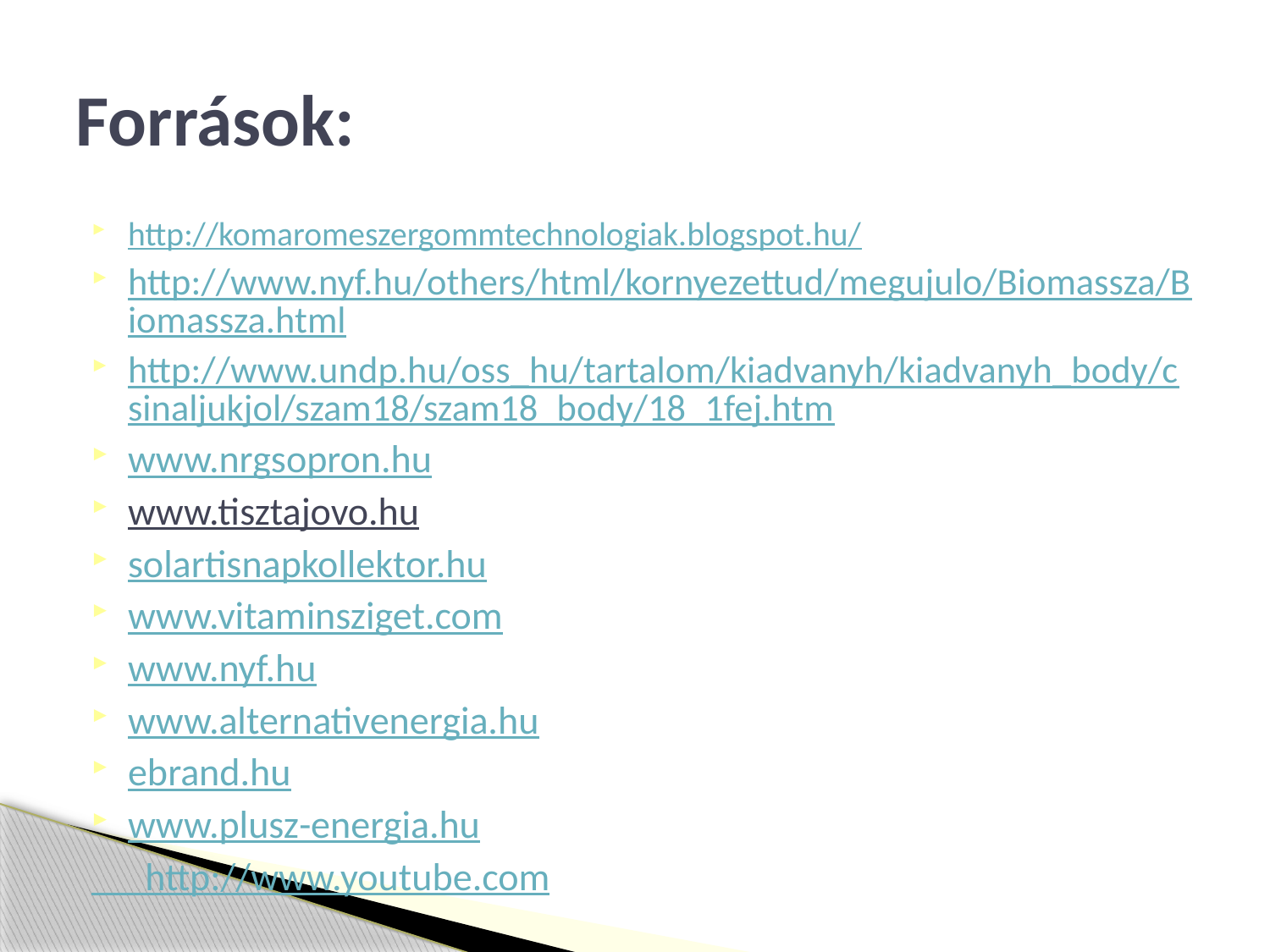

# Források:
http://komaromeszergommtechnologiak.blogspot.hu/
http://www.nyf.hu/others/html/kornyezettud/megujulo/Biomassza/Biomassza.html
http://www.undp.hu/oss_hu/tartalom/kiadvanyh/kiadvanyh_body/csinaljukjol/szam18/szam18_body/18_1fej.htm
www.nrgsopron.hu
www.tisztajovo.hu
solartisnapkollektor.hu
www.vitaminsziget.com
www.nyf.hu
www.alternativenergia.hu
ebrand.hu
www.plusz-energia.hu
      http://www.youtube.com